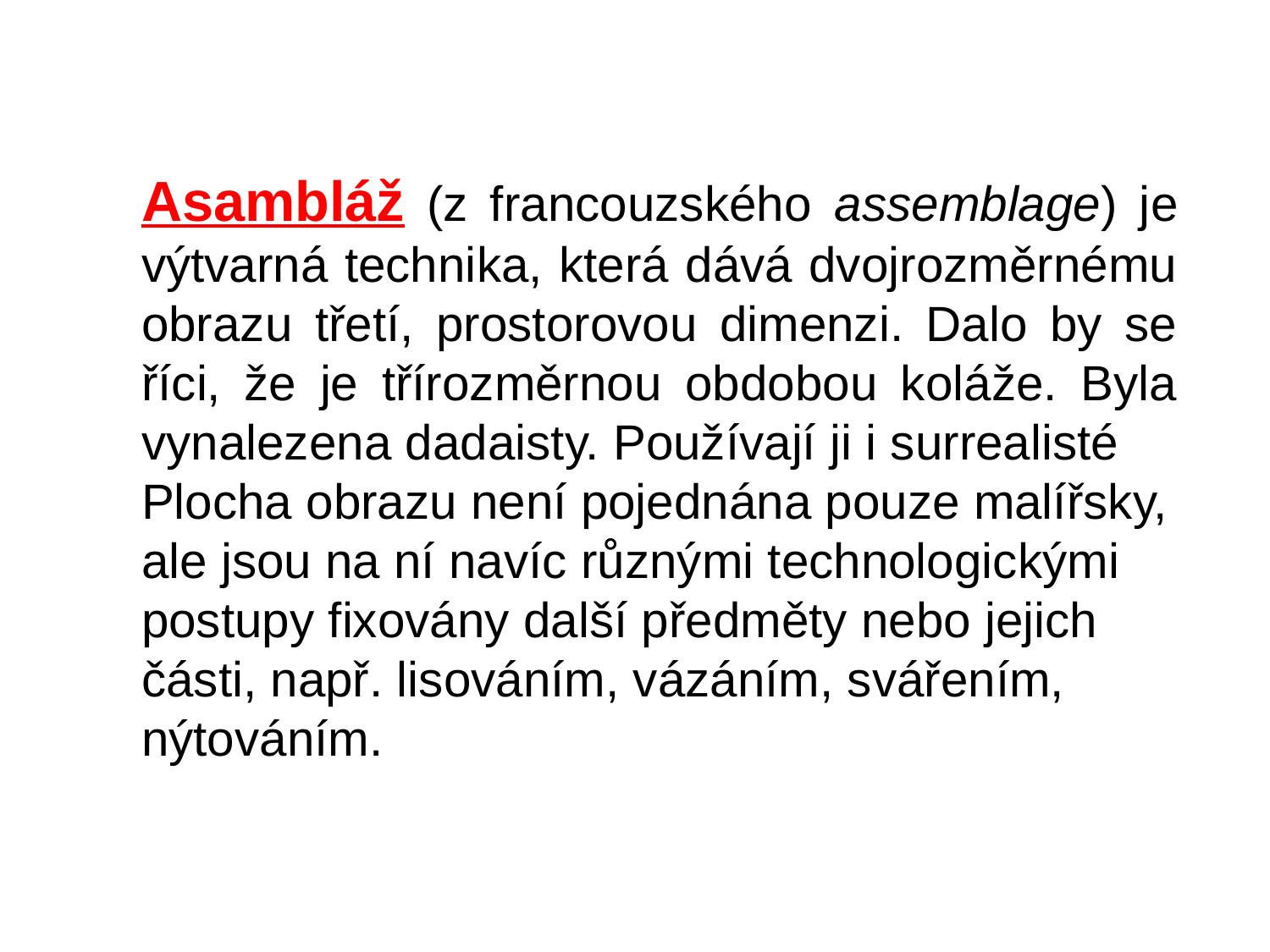

Asambláž (z francouzského assemblage) je výtvarná technika, která dává dvojrozměrnému obrazu třetí, prostorovou dimenzi. Dalo by se říci, že je třírozměrnou obdobou koláže. Byla vynalezena dadaisty. Používají ji i surrealisté
Plocha obrazu není pojednána pouze malířsky, ale jsou na ní navíc různými technologickými postupy fixovány další předměty nebo jejich části, např. lisováním, vázáním, svářením, nýtováním.